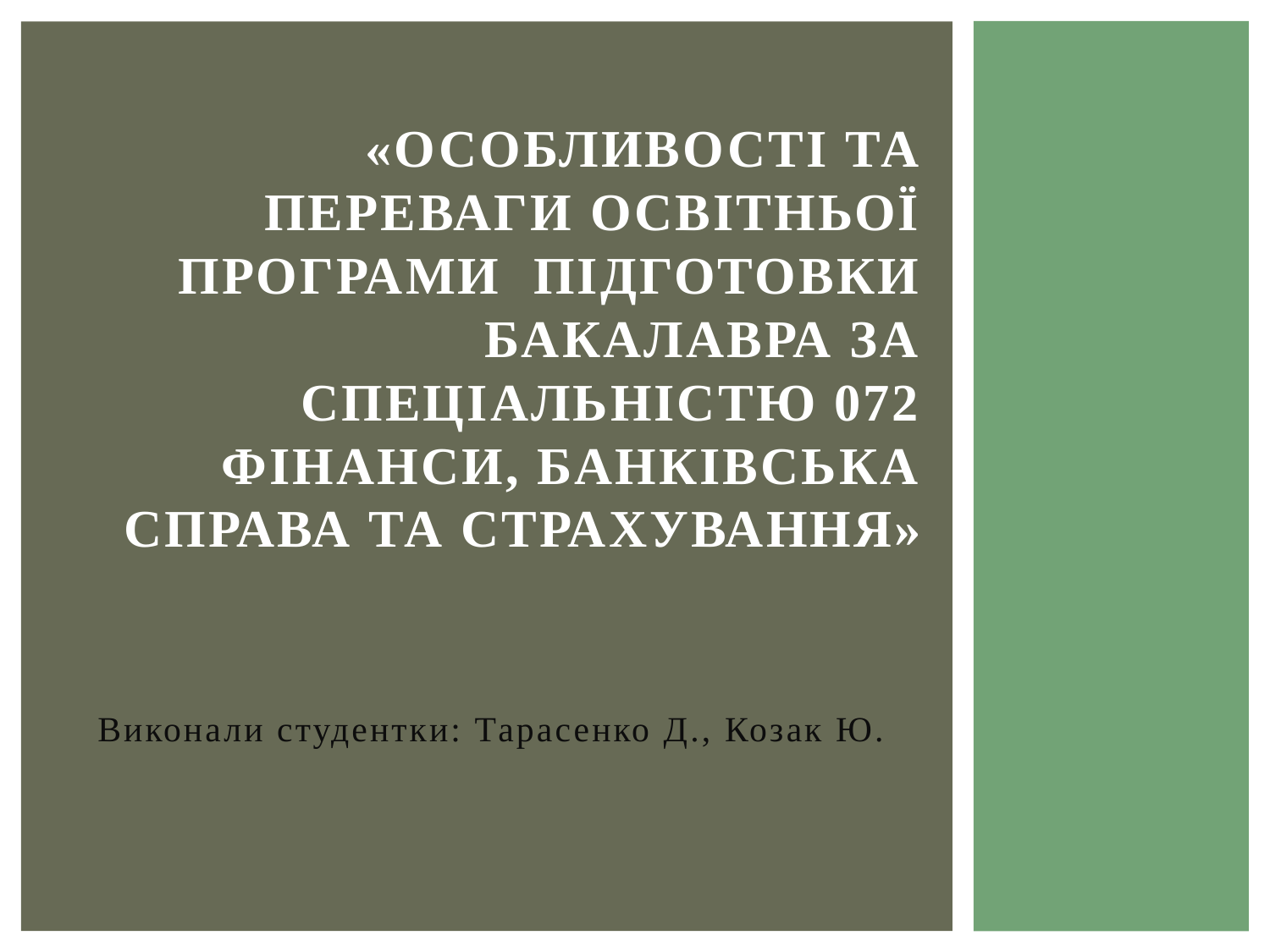

# «Особливості та переваги освітньої програми  підготовки бакалавра за спеціальністю 072 Фінанси, банківська справа та страхування»
Виконали студентки: Тарасенко Д., Козак Ю.